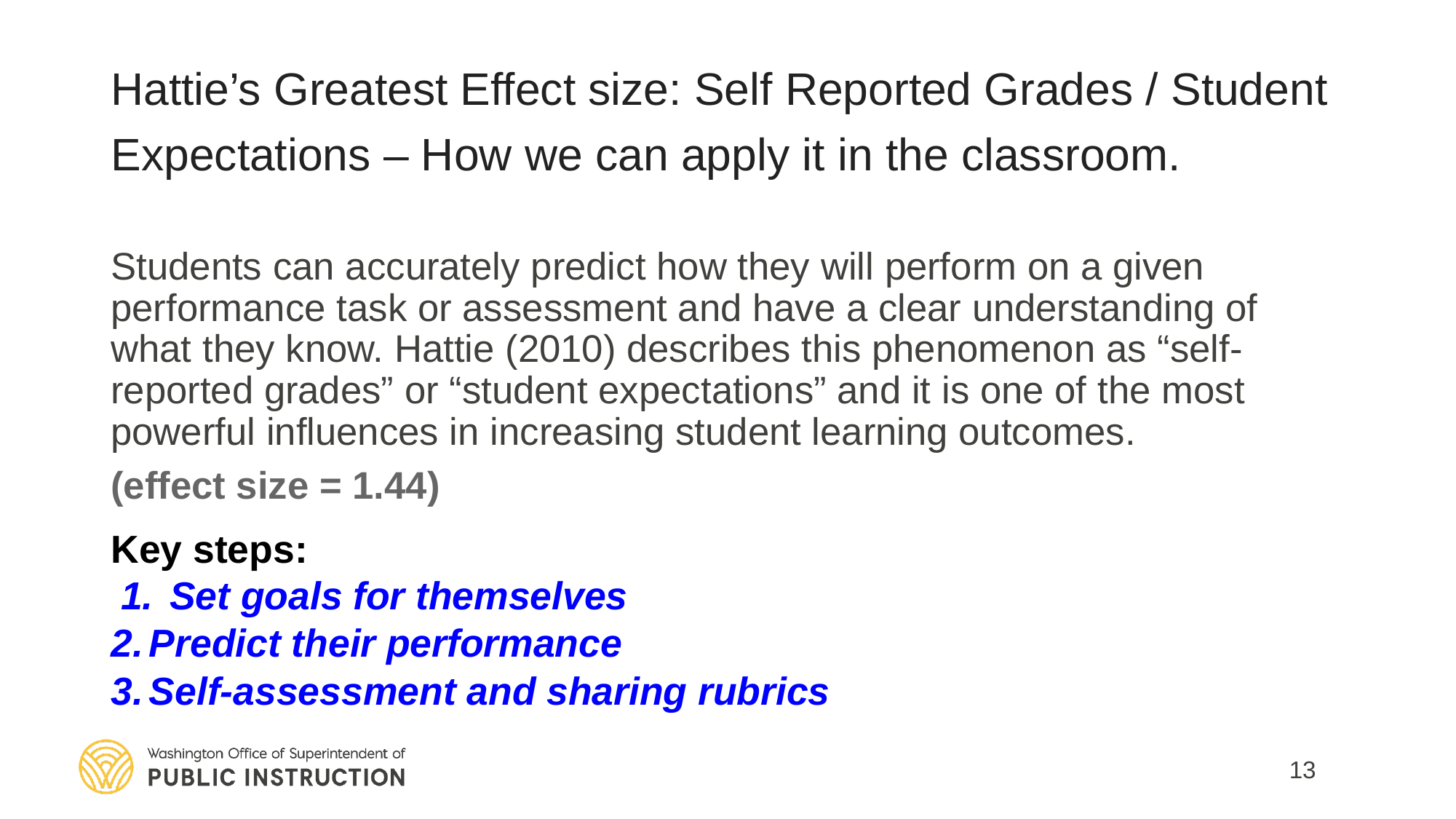

# Hattie’s Greatest Effect size: Self Reported Grades / Student Expectations – How we can apply it in the classroom.

Students can accurately predict how they will perform on a given performance task or assessment and have a clear understanding of what they know. Hattie (2010) describes this phenomenon as “self-reported grades” or “student expectations” and it is one of the most powerful influences in increasing student learning outcomes.
(effect size = 1.44)
Key steps:
Set goals for themselves
2.	Predict their performance
3.	Self-assessment and sharing rubrics

13